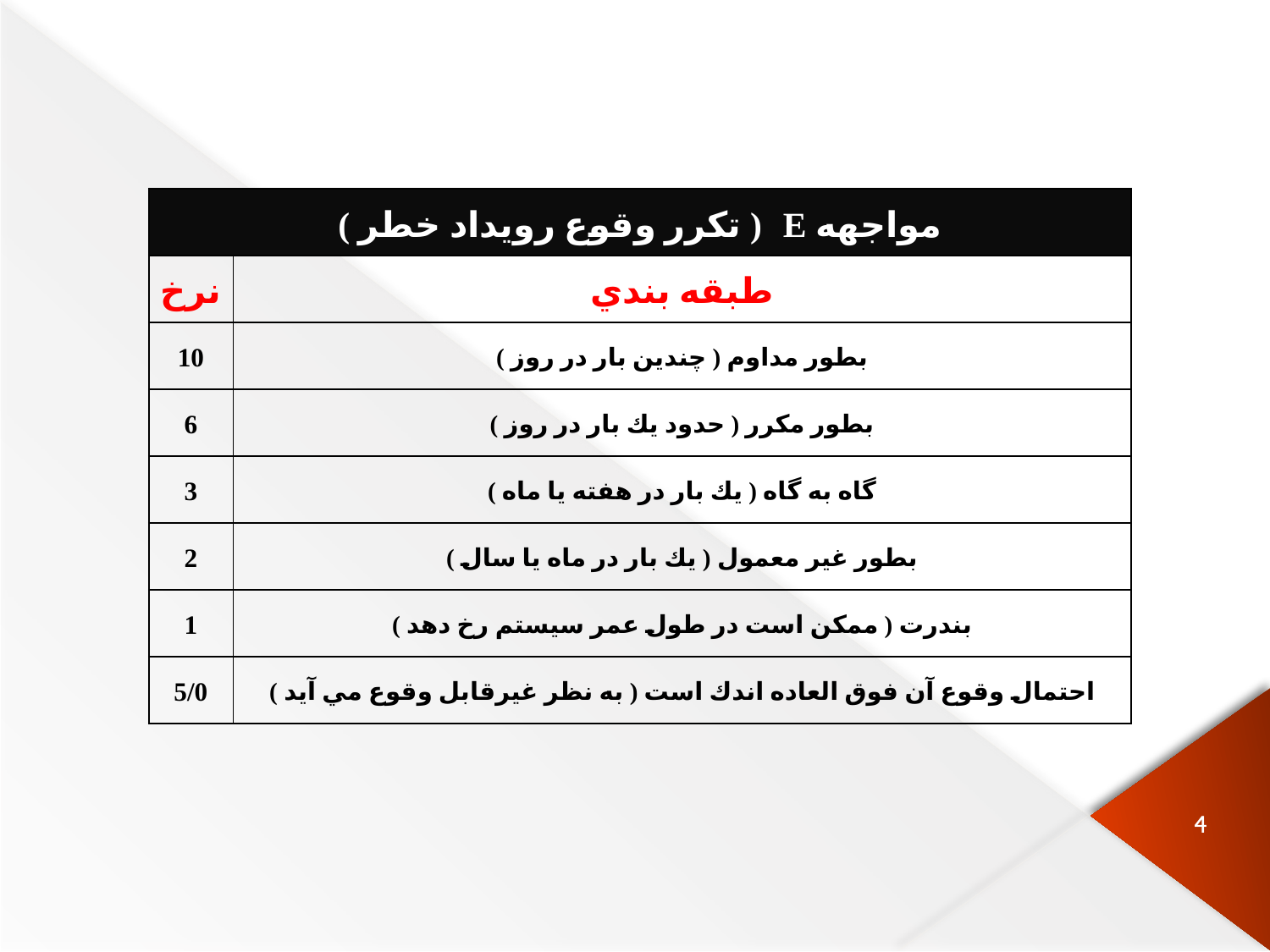

| مواجهه E ( تكرر وقوع رويداد خطر ) |  |
| --- | --- |
| نرخ | طبقه بندي |
| 10 | بطور مداوم ( چندين بار در روز ) |
| 6 | بطور مكرر ( حدود يك بار در روز ) |
| 3 | گاه به گاه ( يك بار در هفته يا ماه ) |
| 2 | بطور غير معمول ( يك بار در ماه يا سال ) |
| 1 | بندرت ( ممكن است در طول عمر سيستم رخ دهد ) |
| 5/0 | احتمال وقوع آن فوق العاده اندك است ( به نظر غيرقابل وقوع مي آيد ) |
4